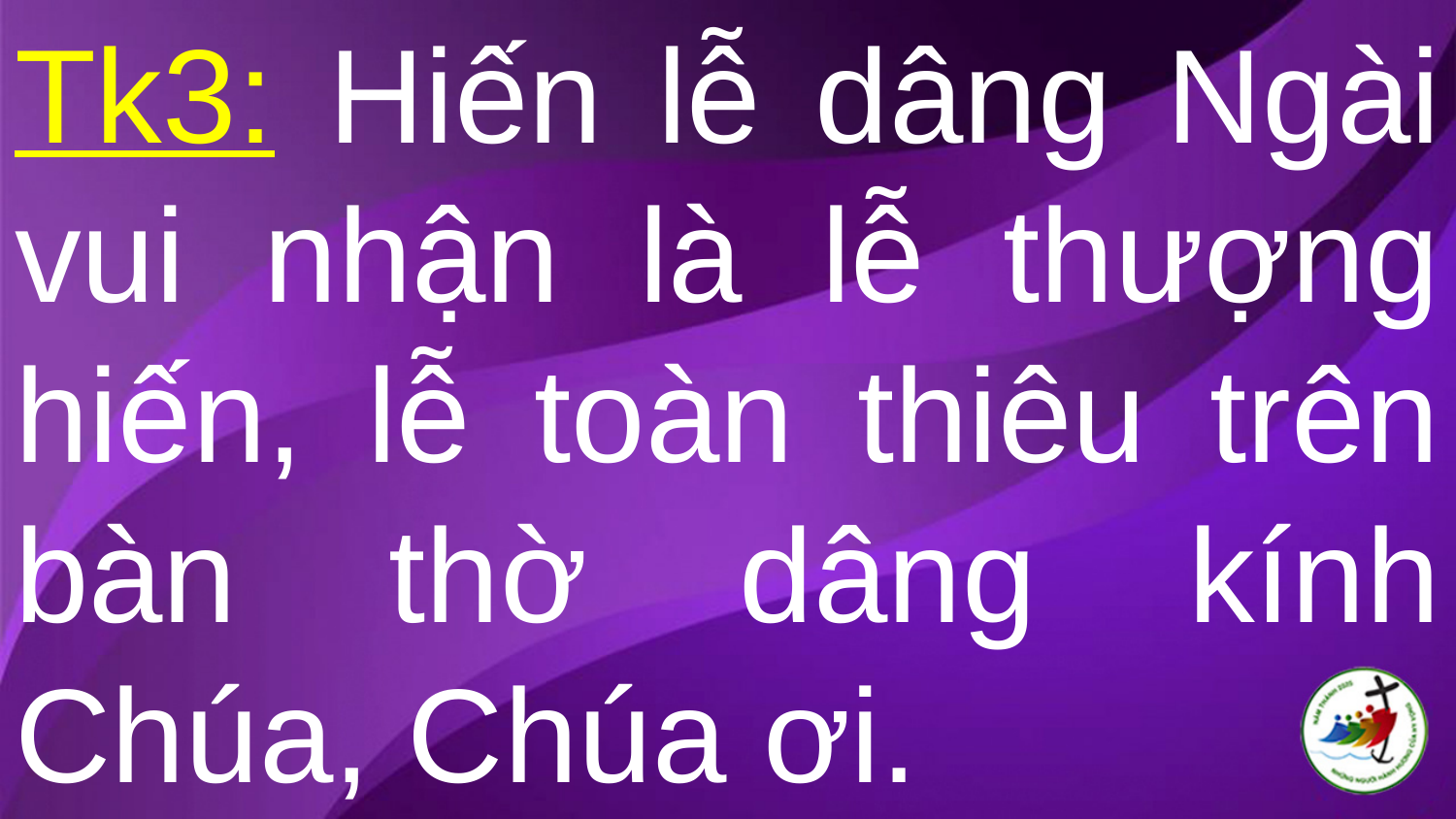

# Tk3: Hiến lễ dâng Ngài vui nhận là lễ thượng hiến, lễ toàn thiêu trên bàn thờ dâng kính Chúa, Chúa ơi.